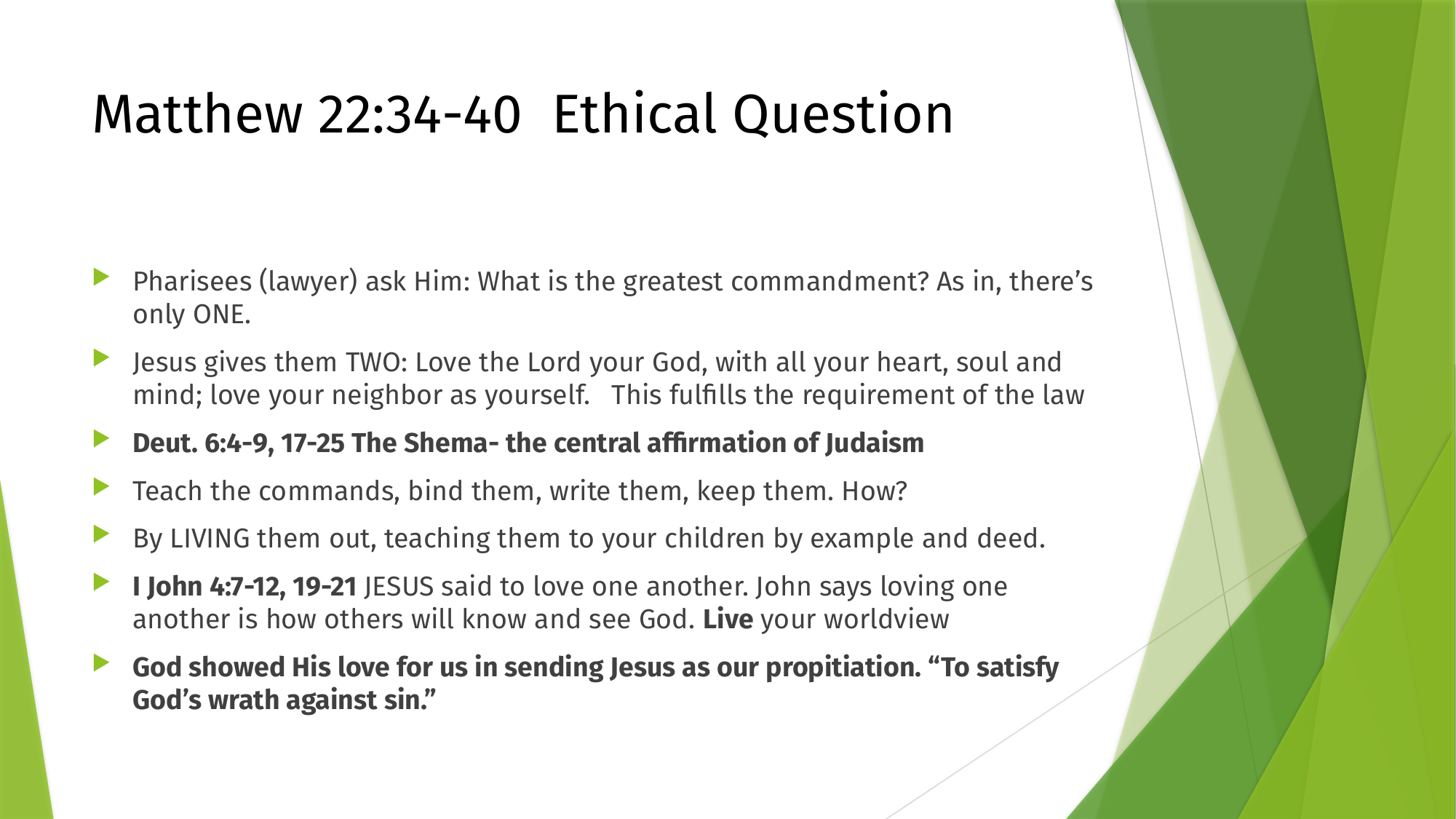

# Matthew 22:34-40  Ethical Question
Pharisees (lawyer) ask Him: What is the greatest commandment? As in, there’s only ONE.
Jesus gives them TWO: Love the Lord your God, with all your heart, soul and mind; love your neighbor as yourself.   This fulfills the requirement of the law
Deut. 6:4-9, 17-25 The Shema- the central affirmation of Judaism
Teach the commands, bind them, write them, keep them. How?
By LIVING them out, teaching them to your children by example and deed.
I John 4:7-12, 19-21 JESUS said to love one another. John says loving one another is how others will know and see God. Live your worldview
God showed His love for us in sending Jesus as our propitiation. “To satisfy God’s wrath against sin.”